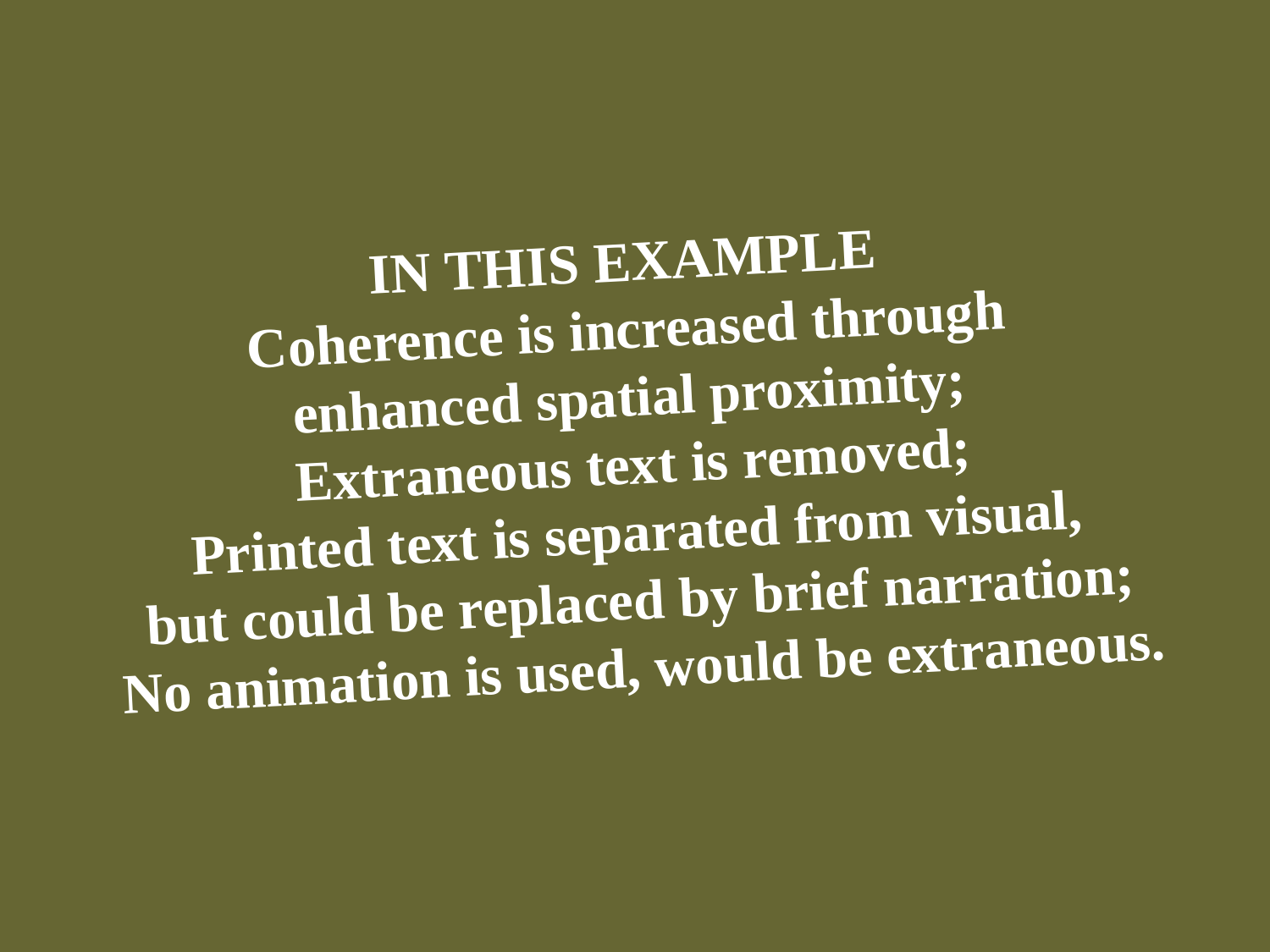

# IN THIS EXAMPLE Coherence is increased through enhanced spatial proximity; Extraneous text is removed; Printed text is separated from visual, but could be replaced by brief narration; No animation is used, would be extraneous.